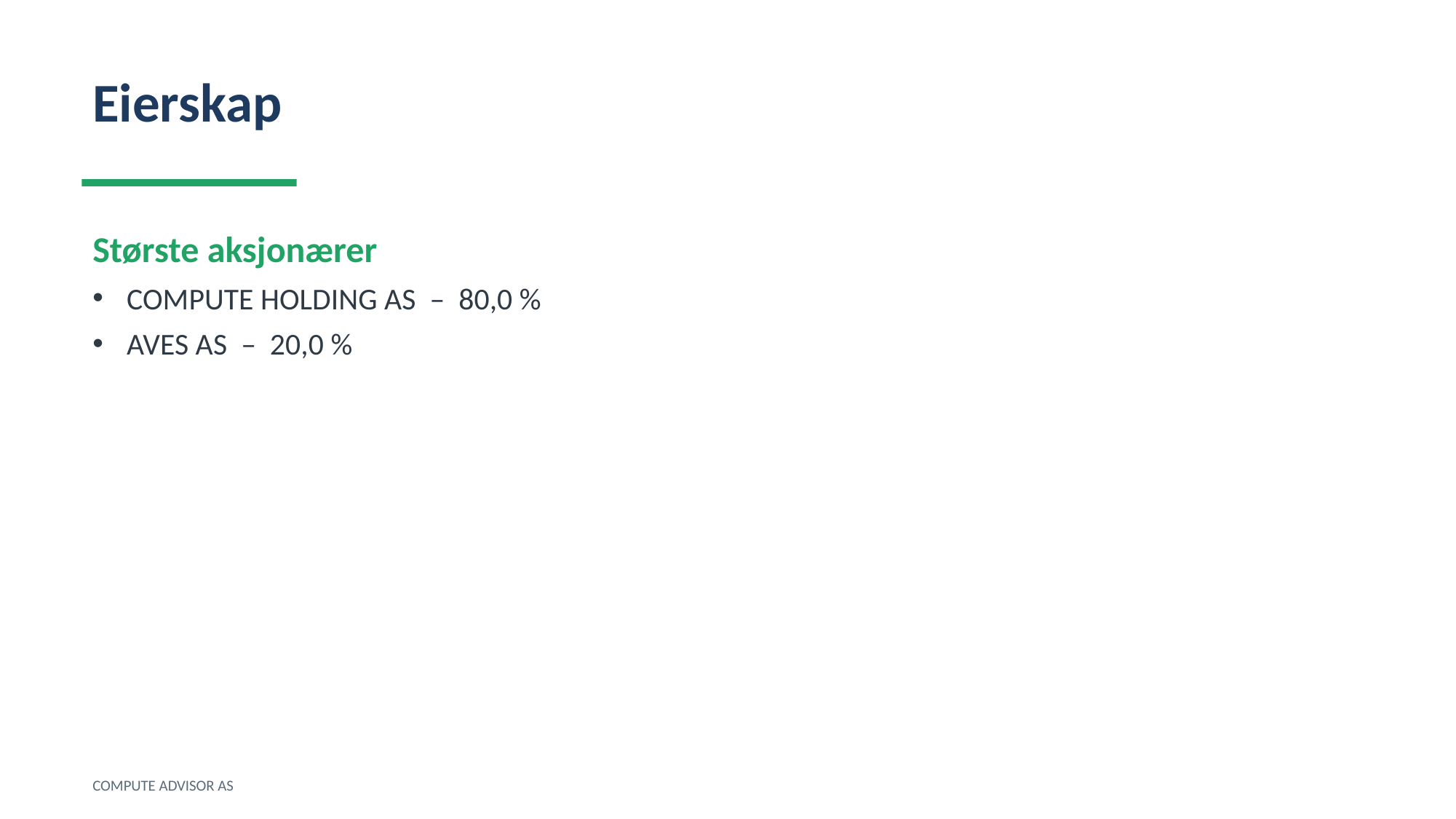

Eierskap

Største aksjonærer
COMPUTE HOLDING AS  –  80,0 %
AVES AS  –  20,0 %
COMPUTE ADVISOR AS